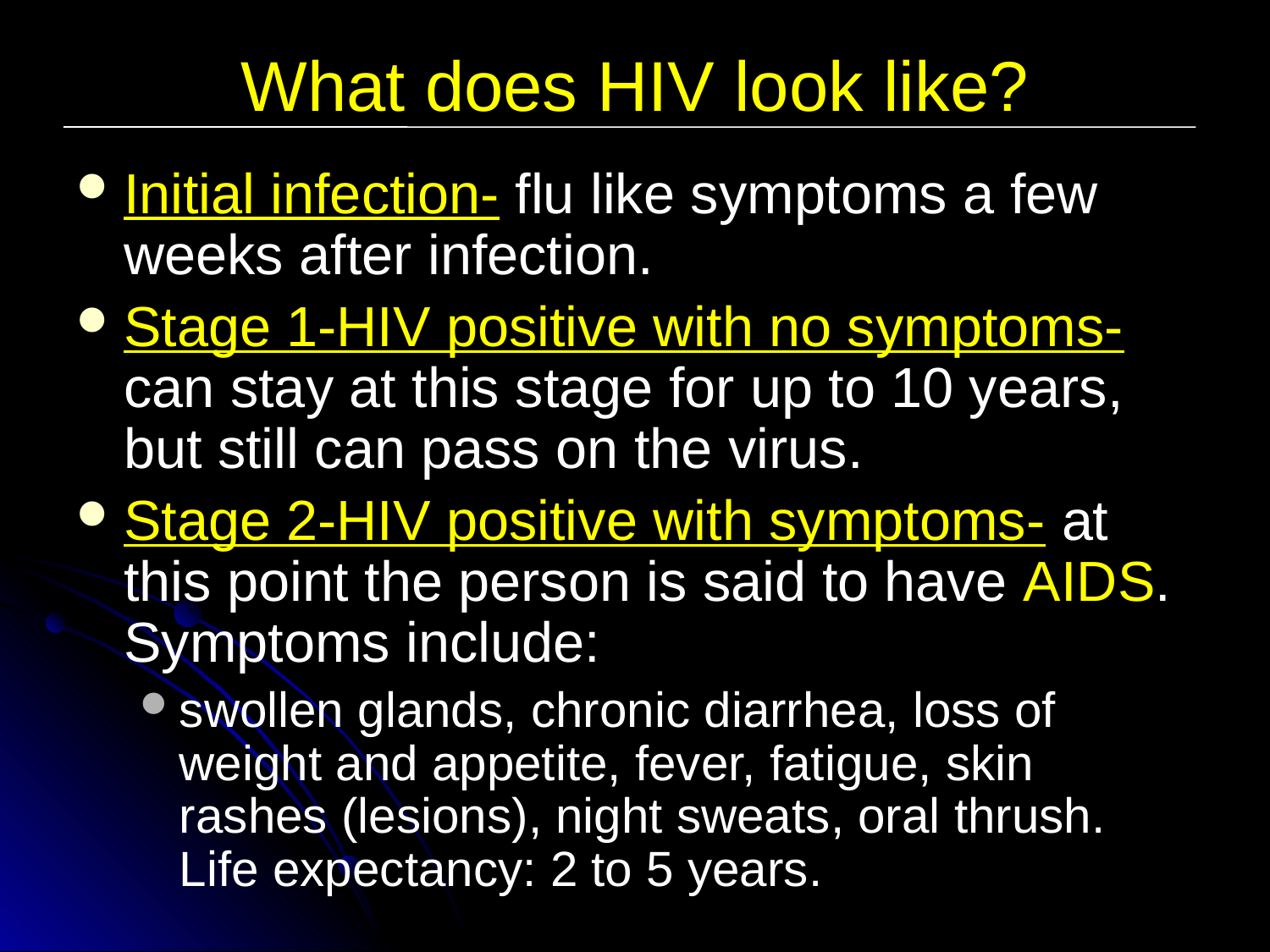

# What does HIV look like?

Initial infection- flu like symptoms a few weeks after infection.
Stage 1-HIV positive with no symptoms- can stay at this stage for up to 10 years, but still can pass on the virus.
Stage 2-HIV positive with symptoms- at this point the person is said to have AIDS. Symptoms include:
swollen glands, chronic diarrhea, loss of weight and appetite, fever, fatigue, skin rashes (lesions), night sweats, oral thrush.  Life expectancy: 2 to 5 years.